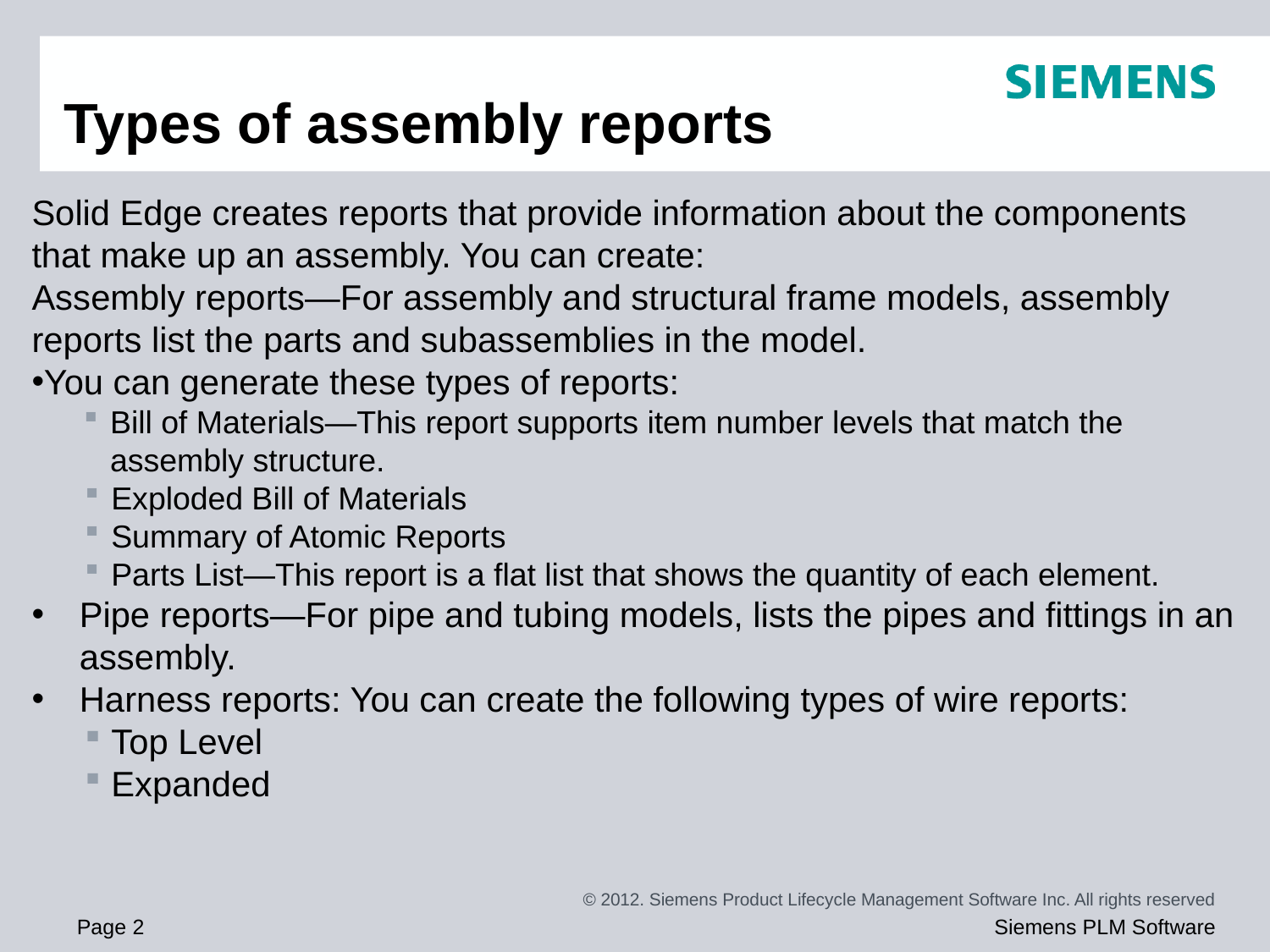

# Types of assembly reports
Solid Edge creates reports that provide information about the components that make up an assembly. You can create:
Assembly reports—For assembly and structural frame models, assembly reports list the parts and subassemblies in the model.
You can generate these types of reports:
Bill of Materials—This report supports item number levels that match the assembly structure.
Exploded Bill of Materials
Summary of Atomic Reports
Parts List—This report is a flat list that shows the quantity of each element.
Pipe reports—For pipe and tubing models, lists the pipes and fittings in an assembly.
Harness reports: You can create the following types of wire reports:
Top Level
Expanded